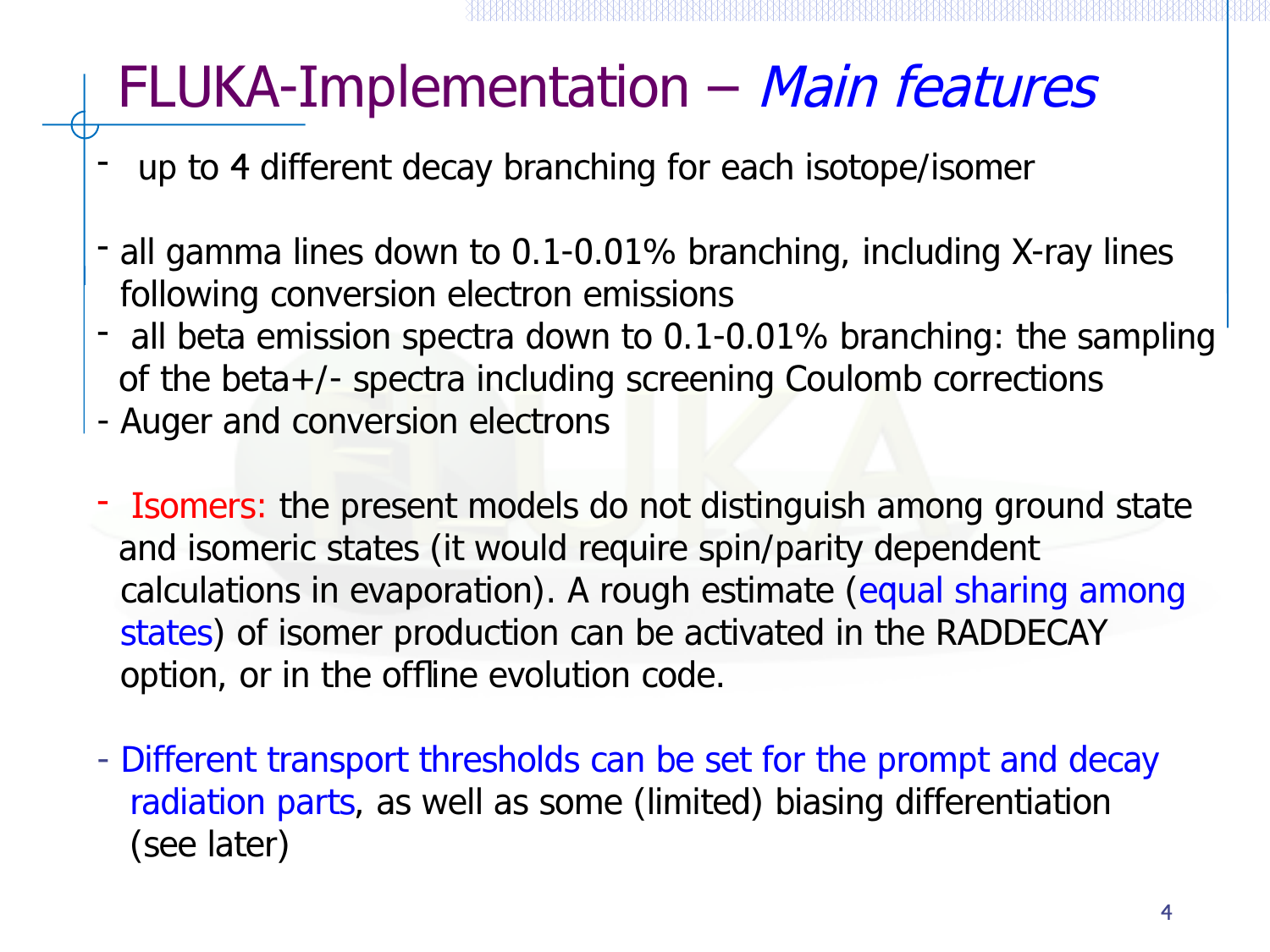

FLUKA-Implementation – Main features
 up to 4 different decay branching for each isotope/isomer

all gamma lines down to 0.1-0.01% branching, including X-ray lines following conversion electron emissions
 all beta emission spectra down to 0.1-0.01% branching: the sampling
  of the beta+/- spectra including screening Coulomb corrections
- Auger and conversion electrons

 Isomers: the present models do not distinguish among ground state
  and isomeric states (it would require spin/parity dependent calculations in evaporation). A rough estimate (equal sharing among states) of isomer production can be activated in the RADDECAY option, or in the offline evolution code.

- Different transport thresholds can be set for the prompt and decay
   radiation parts, as well as some (limited) biasing differentiation
   (see later)

4